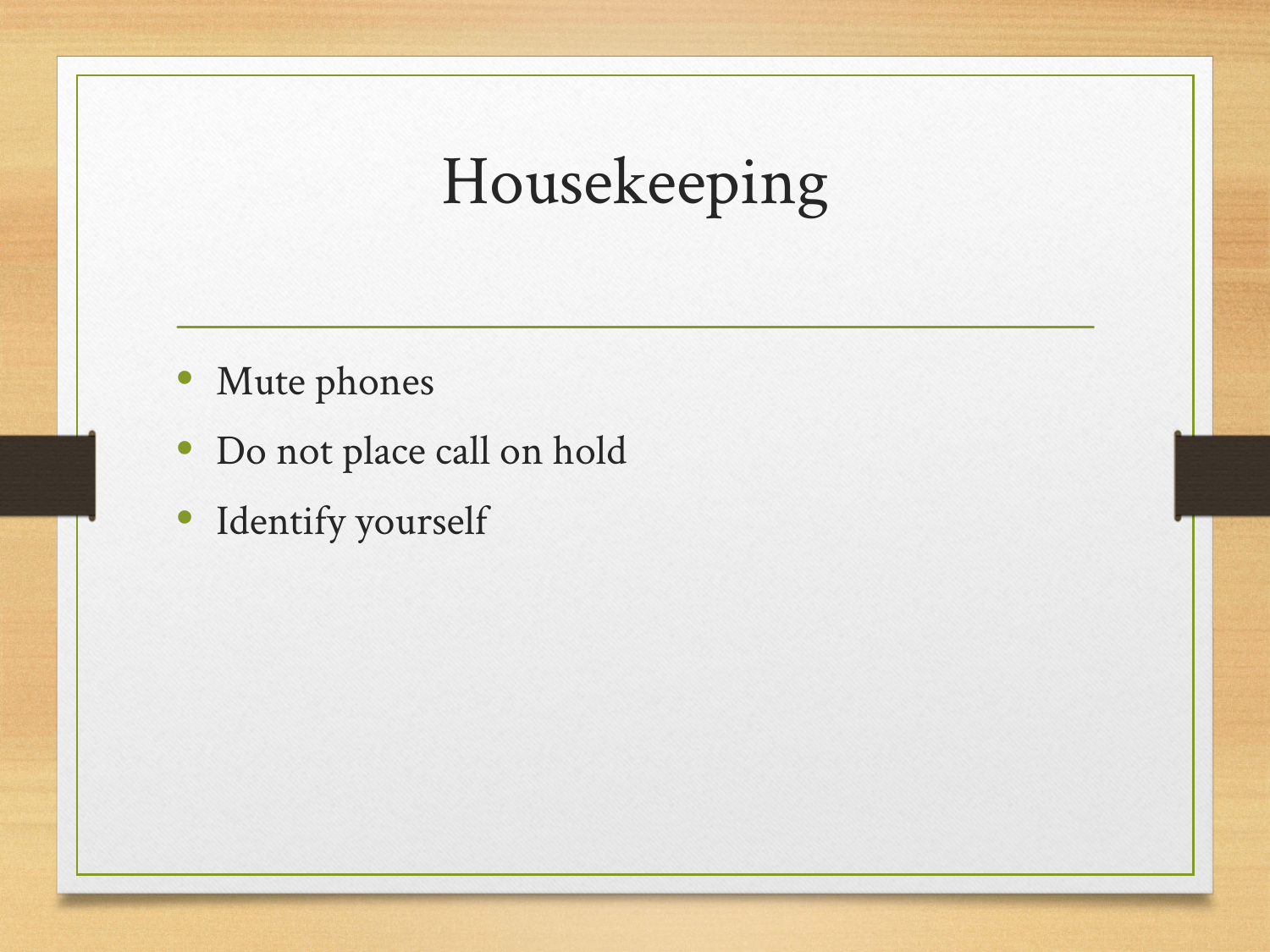

# Housekeeping
Mute phones
Do not place call on hold
Identify yourself